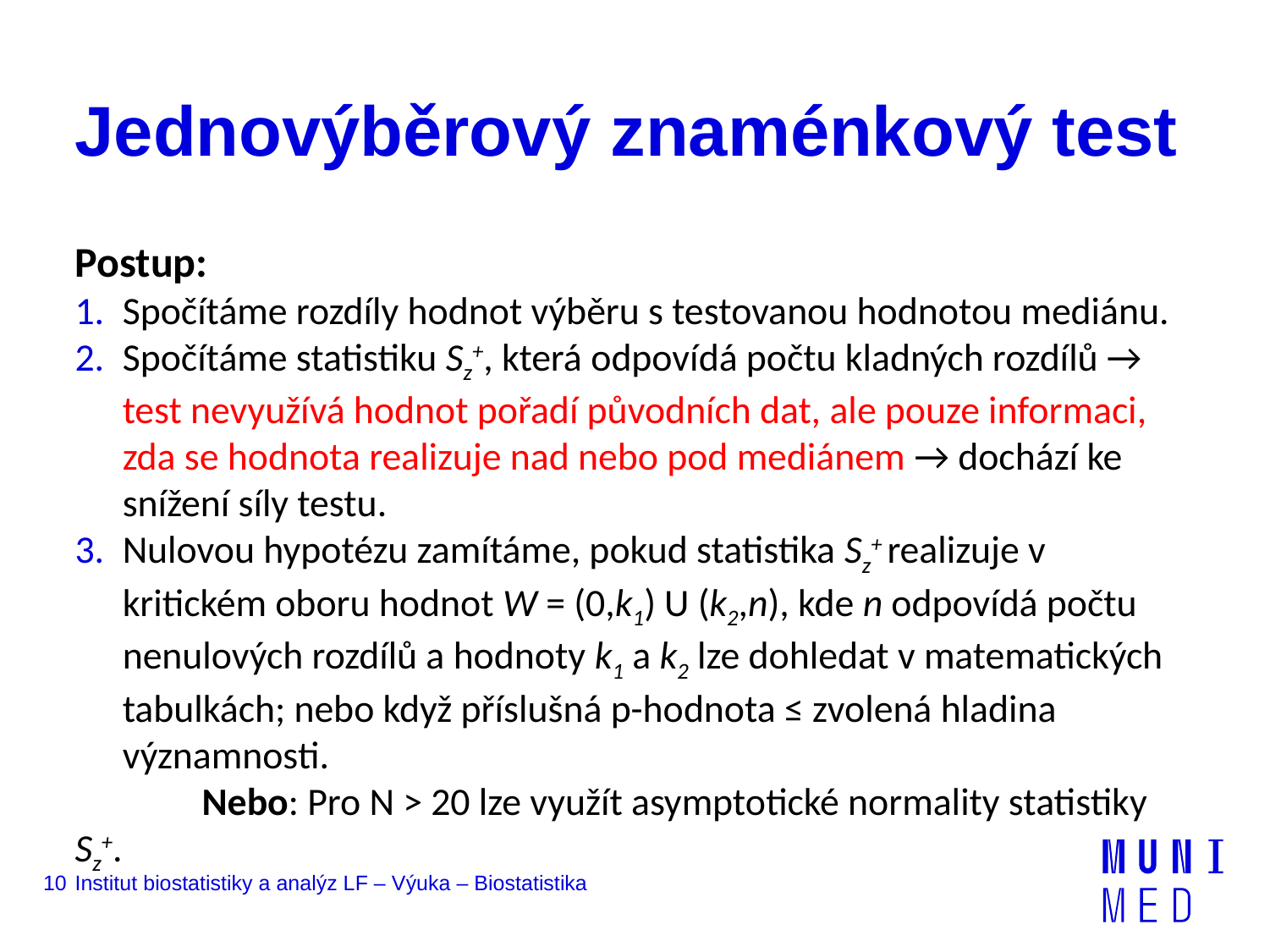

# Jednovýběrový znaménkový test
Postup:
Spočítáme rozdíly hodnot výběru s testovanou hodnotou mediánu.
Spočítáme statistiku Sz+, která odpovídá počtu kladných rozdílů → test nevyužívá hodnot pořadí původních dat, ale pouze informaci, zda se hodnota realizuje nad nebo pod mediánem → dochází ke snížení síly testu.
Nulovou hypotézu zamítáme, pokud statistika Sz+ realizuje v kritickém oboru hodnot W = (0,k1) U (k2,n), kde n odpovídá počtu nenulových rozdílů a hodnoty k1 a k2 lze dohledat v matematických tabulkách; nebo když příslušná p-hodnota ≤ zvolená hladina významnosti.
	Nebo: Pro N > 20 lze využít asymptotické normality statistiky Sz+.
10
Institut biostatistiky a analýz LF – Výuka – Biostatistika